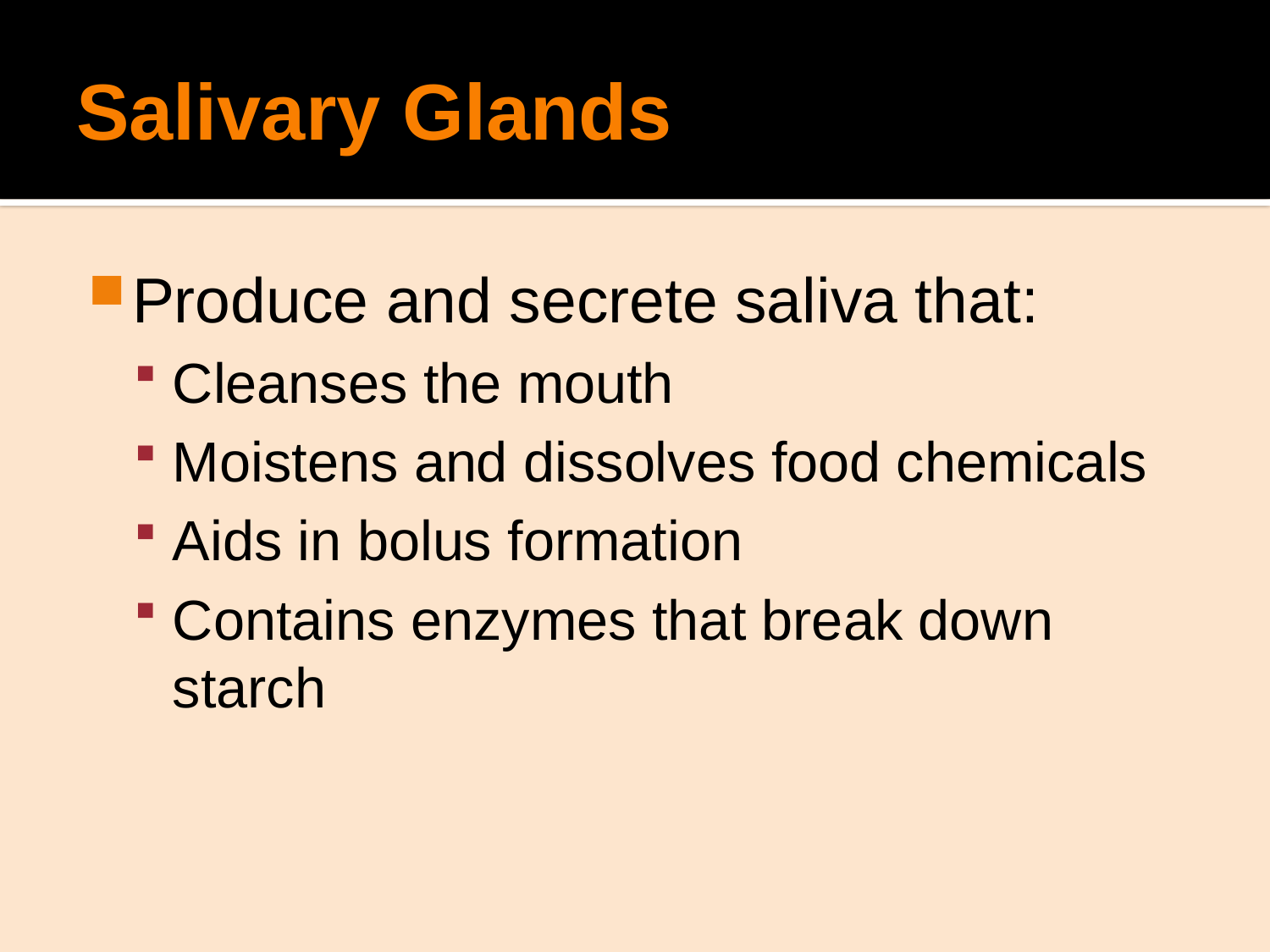

# Salivary Glands
Produce and secrete saliva that:
Cleanses the mouth
Moistens and dissolves food chemicals
Aids in bolus formation
Contains enzymes that break down starch